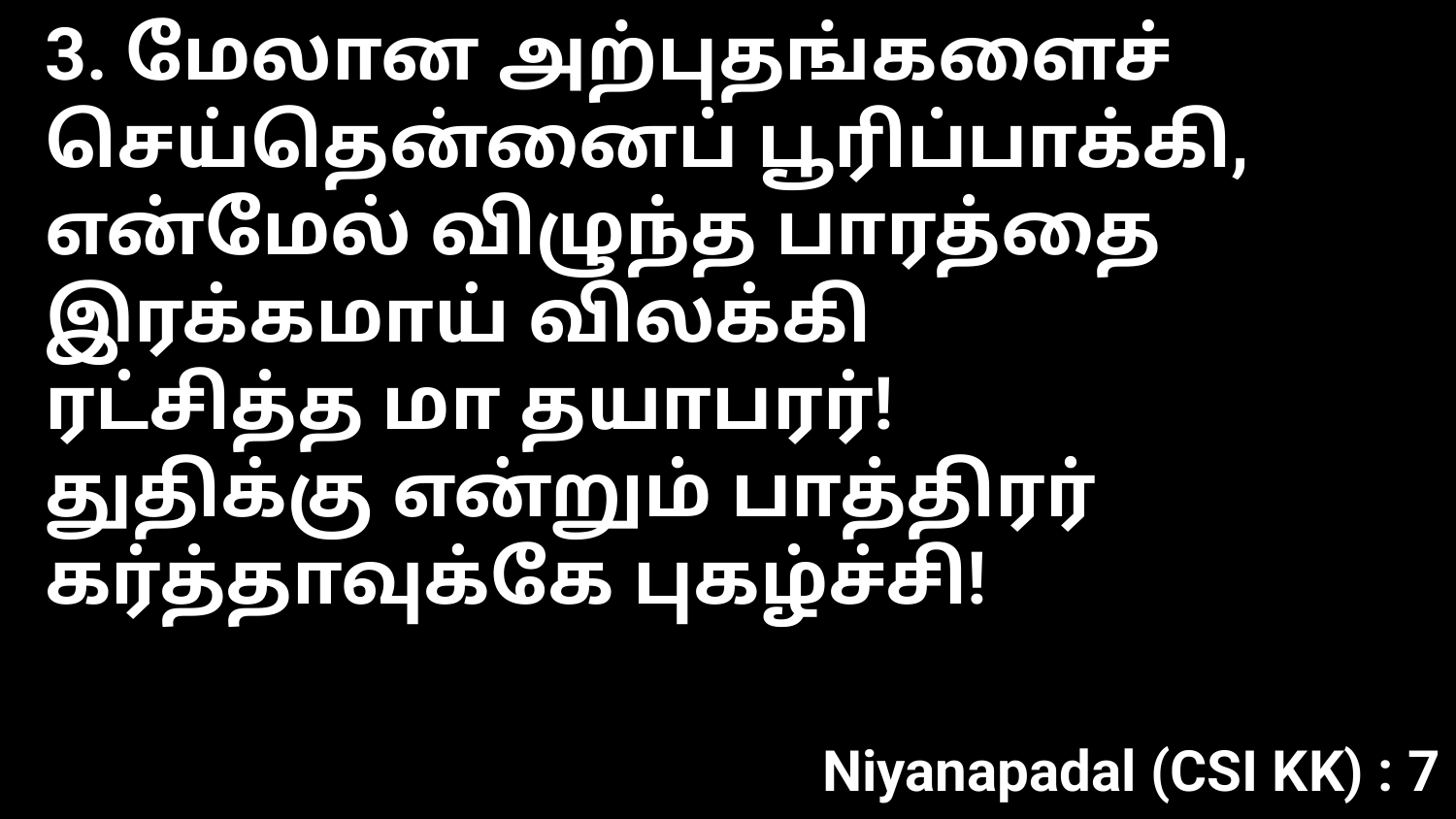

3. மேலான அற்புதங்களைச்
செய்தென்னைப் பூரிப்பாக்கி,
என்மேல் விழுந்த பாரத்தை
இரக்கமாய் விலக்கி
ரட்சித்த மா தயாபரர்!
துதிக்கு என்றும் பாத்திரர்
கர்த்தாவுக்கே புகழ்ச்சி!

Niyanapadal (CSI KK) : 7